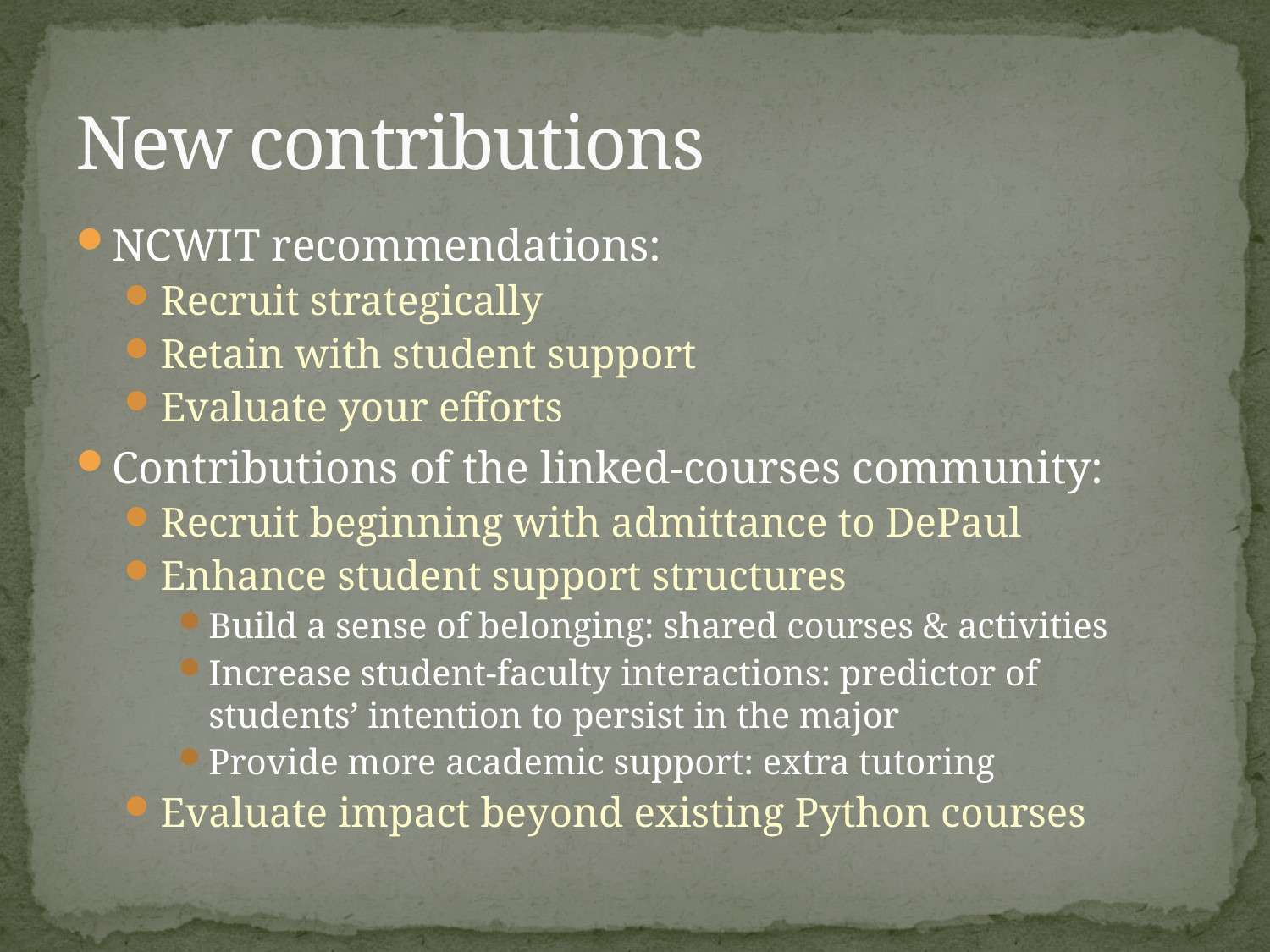

# New contributions
NCWIT recommendations:
Recruit strategically
Retain with student support
Evaluate your efforts
Contributions of the linked-courses community:
Recruit beginning with admittance to DePaul
Enhance student support structures
Build a sense of belonging: shared courses & activities
Increase student-faculty interactions: predictor of students’ intention to persist in the major
Provide more academic support: extra tutoring
Evaluate impact beyond existing Python courses